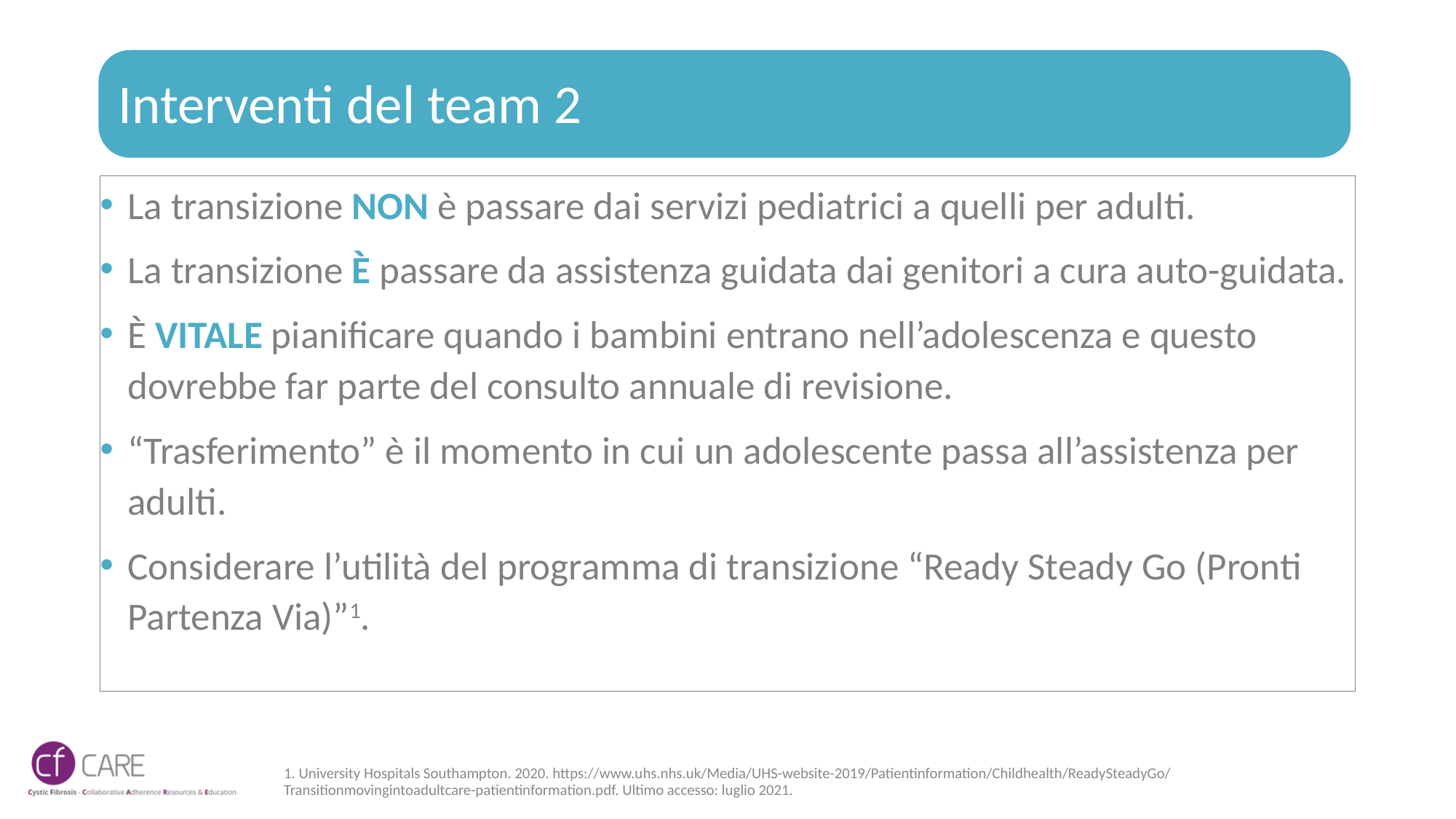

# Interventi del team 2
La transizione NON è passare dai servizi pediatrici a quelli per adulti.
La transizione È passare da assistenza guidata dai genitori a cura auto-guidata.
È VITALE pianificare quando i bambini entrano nell’adolescenza e questo dovrebbe far parte del consulto annuale di revisione.
“Trasferimento” è il momento in cui un adolescente passa all’assistenza per adulti.
Considerare l’utilità del programma di transizione “Ready Steady Go (Pronti Partenza Via)”1.
1. University Hospitals Southampton. 2020. https://www.uhs.nhs.uk/Media/UHS-website-2019/Patientinformation/Childhealth/ReadySteadyGo/Transitionmovingintoadultcare-patientinformation.pdf. Ultimo accesso: luglio 2021.